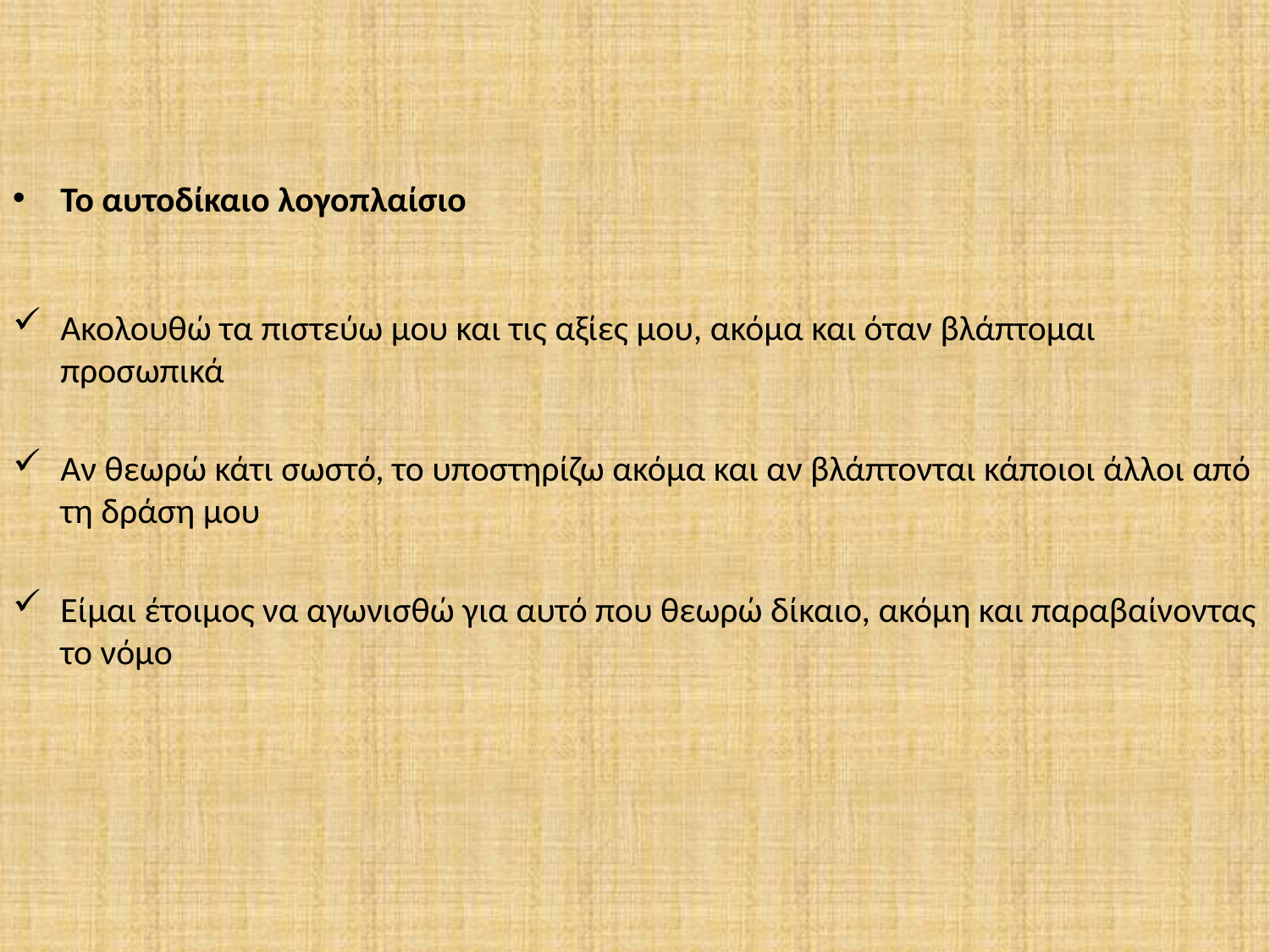

Το αυτοδίκαιο λογοπλαίσιο

Ακολουθώ τα πιστεύω μου και τις αξίες μου, ακόμα και όταν βλάπτομαι προσωπικά

Αν θεωρώ κάτι σωστό, το υποστηρίζω ακόμα και αν βλάπτονται κάποιοι άλλοι από τη δράση μου

Είμαι έτοιμος να αγωνισθώ για αυτό που θεωρώ δίκαιο, ακόμη και παραβαίνοντας το νόμο